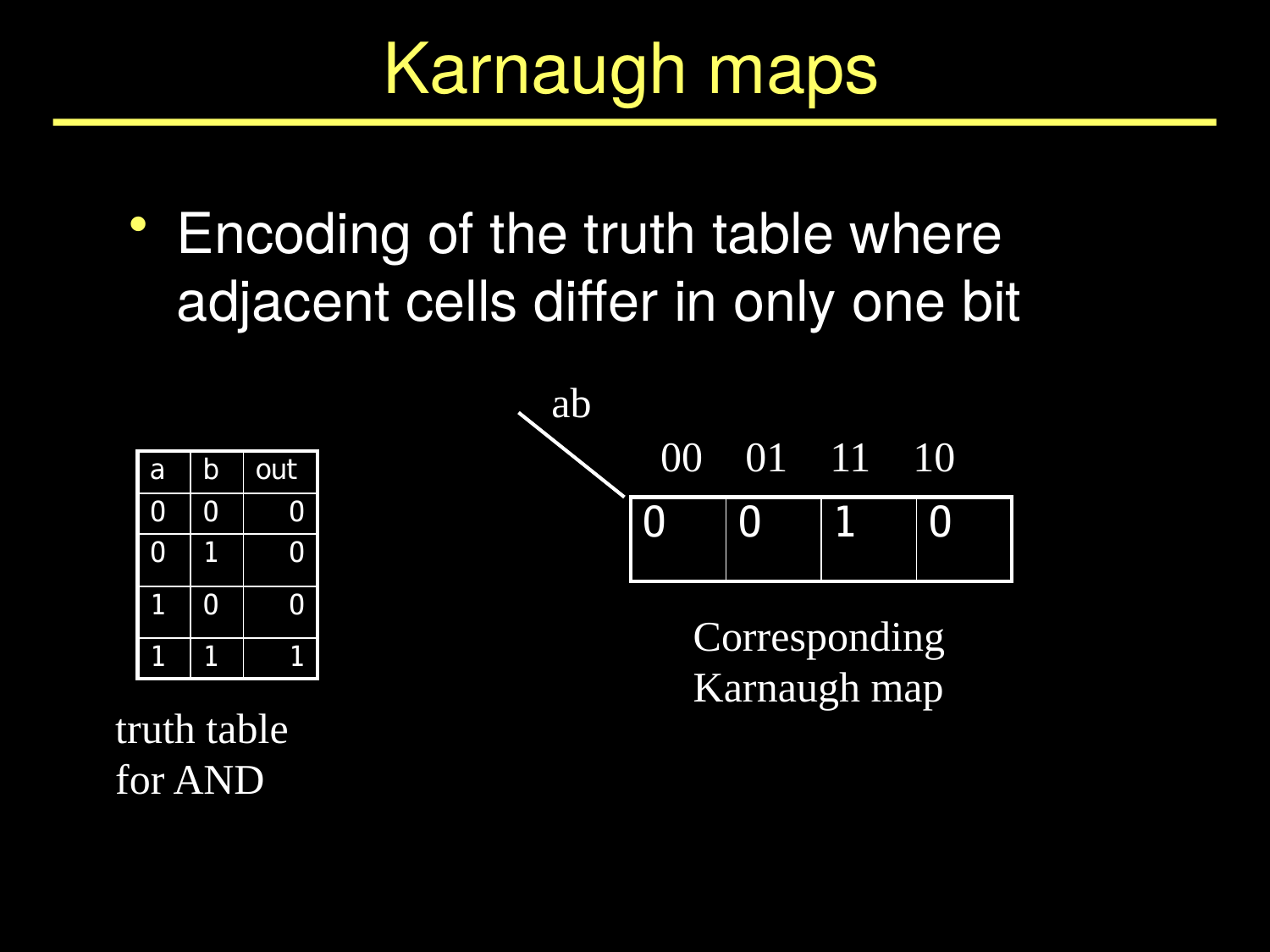

# Karnaugh maps
Encoding of the truth table where adjacent cells differ in only one bit
ab

00    01    11    10
| a | b | out |
| --- | --- | --- |
| 0 | 0 | 0 |
| 0 | 1 | 0 |
| 1 | 0 | 0 |
| 1 | 1 | 1 |
| 0 | 0 | 1 | 0 |
| --- | --- | --- | --- |
Corresponding
Karnaugh map
truth table
for AND